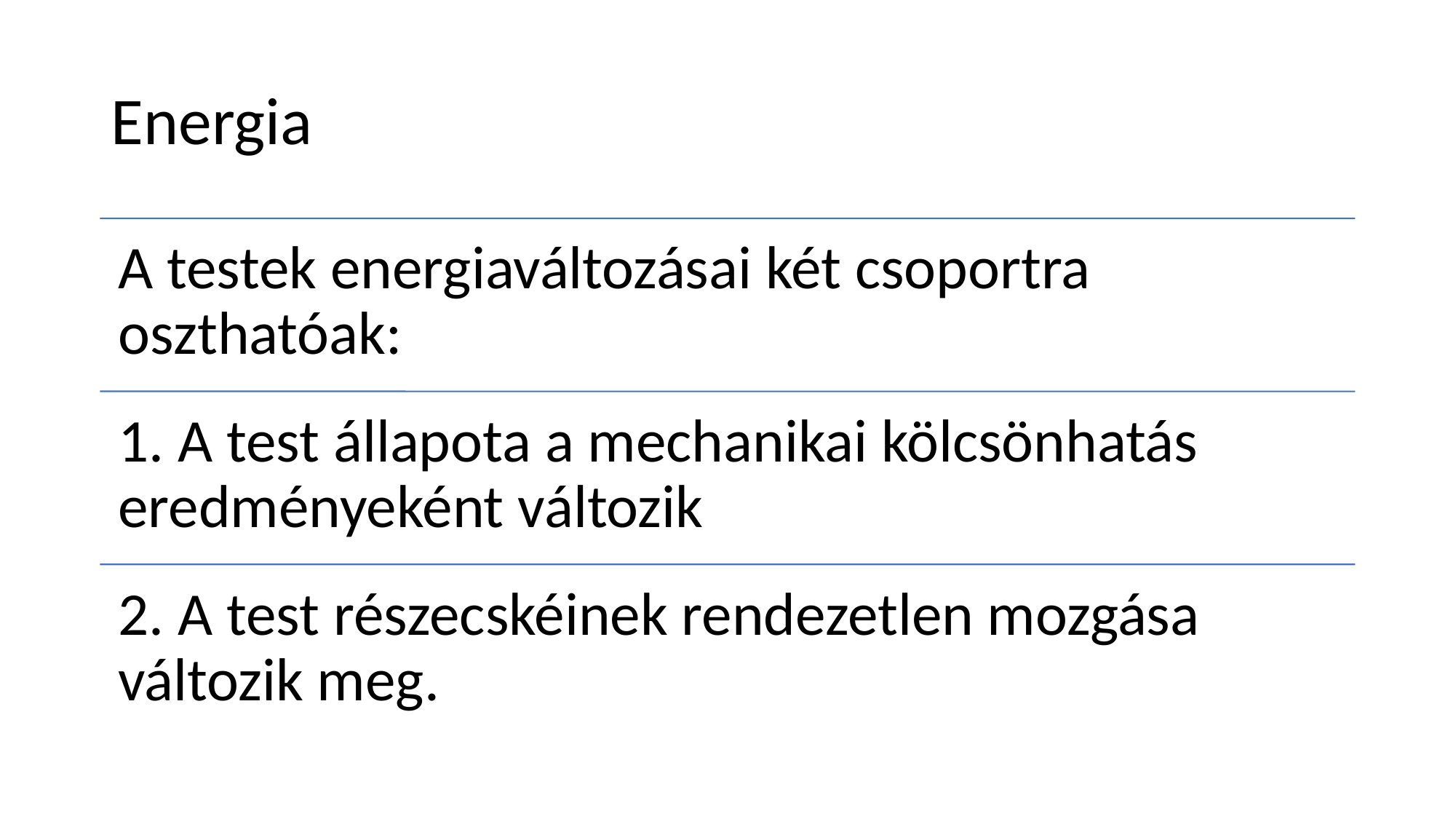

# Energia
A testek energiaváltozásai két csoportra oszthatóak:
1. A test állapota a mechanikai kölcsönhatás eredményeként változik
2. A test részecskéinek rendezetlen mozgása változik meg.